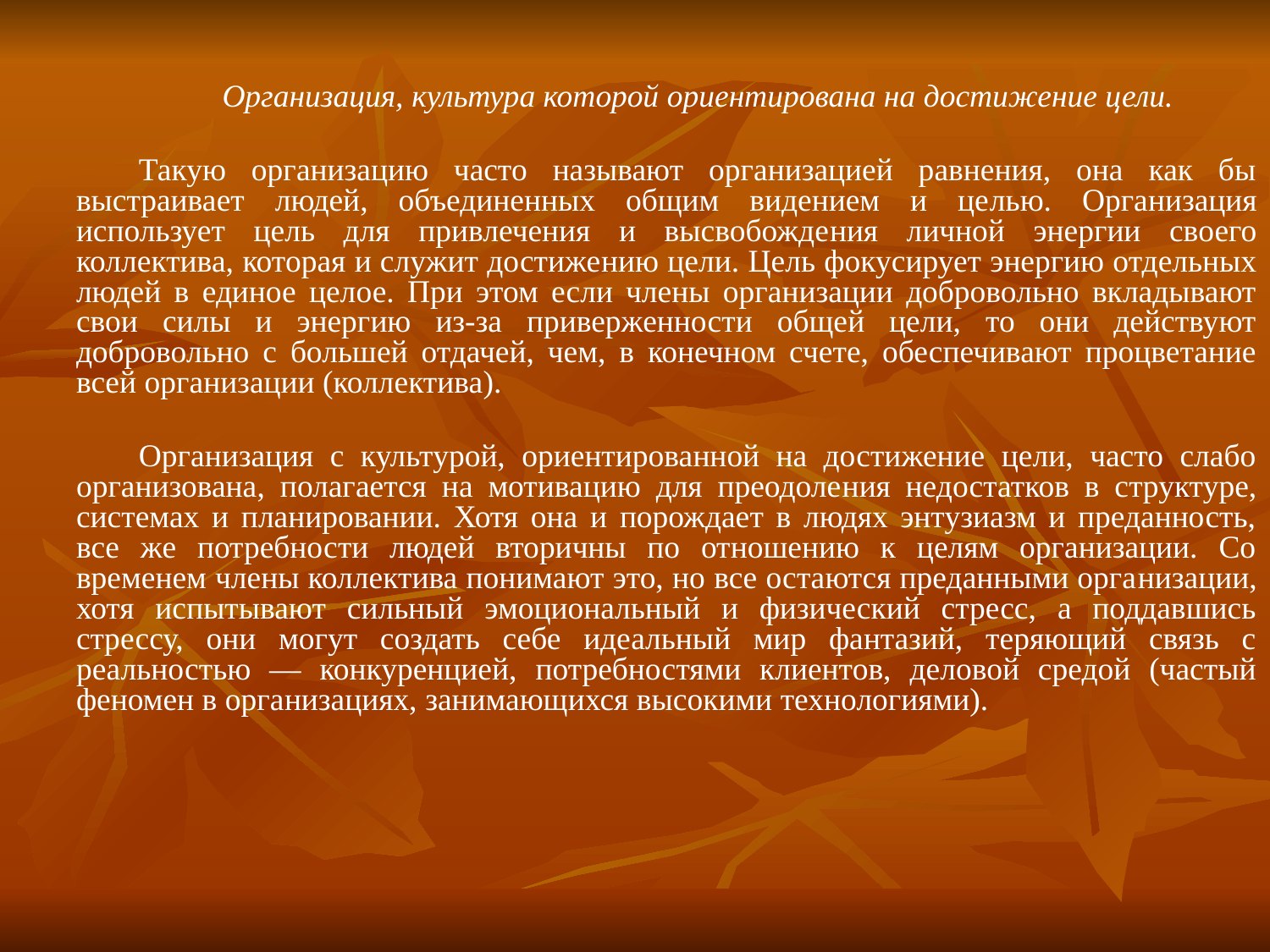

Организация, культура которой ориентирована на достижение цели.

Такую организацию часто называют организацией равнения, она как бы выстраивает людей, объединенных общим видением и це­лью. Организация использует цель для привлечения и высвобожде­ния личной энергии своего коллектива, которая и служит достиже­нию цели. Цель фокусирует энергию отдельных людей в единое целое. При этом если члены организации добровольно вкладывают свои силы и энергию из-за приверженности общей цели, то они действуют добровольно с большей отдачей, чем, в конечном счете, обеспечивают процветание всей организации (коллектива).

Организация с культурой, ориентированной на достижение цели, часто слабо организована, полагается на мотивацию для преодоле­ния недостатков в структуре, системах и планировании. Хотя она и порождает в людях энтузиазм и преданность, все же потребности людей вторичны по отношению к целям организации. Со временем члены коллектива понимают это, но все остаются преданными орга­низации, хотя испытывают сильный эмоциональный и физический стресс, а поддавшись стрессу, они могут создать себе идеальный мир фантазий, теряющий связь с реальностью — конкуренцией, потребностями клиентов, деловой средой (частый феномен в орга­низациях, занимающихся высокими технологиями).